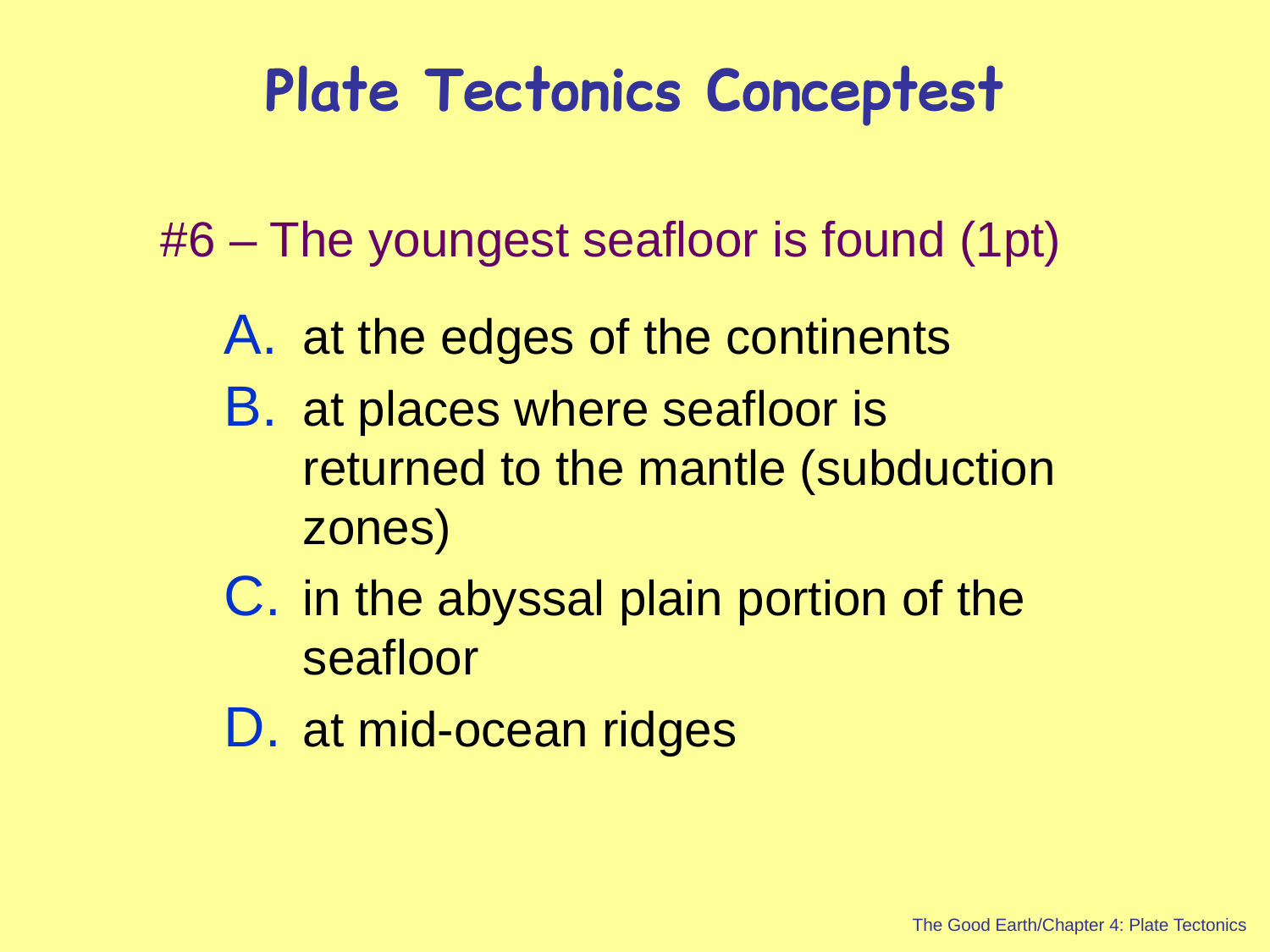

# Plate Tectonics Conceptest
#6 – The youngest seafloor is found (1pt)
at the edges of the continents
at places where seafloor is returned to the mantle (subduction zones)
in the abyssal plain portion of the seafloor
at mid-ocean ridges
The Good Earth/Chapter 4: Plate Tectonics